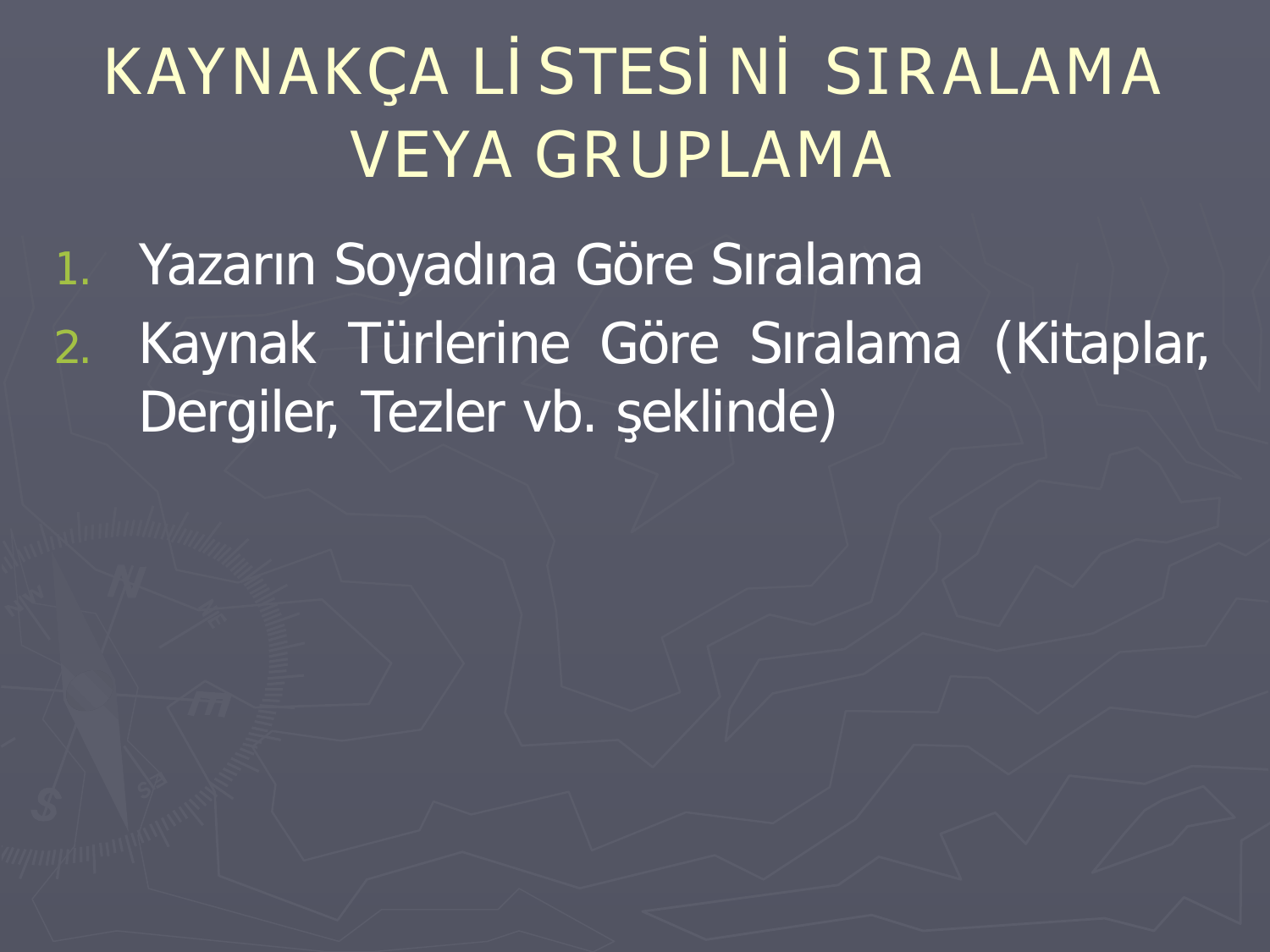

# KAYNAKÇA LİSTESİNİ SIRALAMA VEYA GRUPLAMA
Yazarın Soyadına Göre Sıralama
Kaynak Türlerine Göre Sıralama (Kitaplar, Dergiler, Tezler vb. şeklinde)